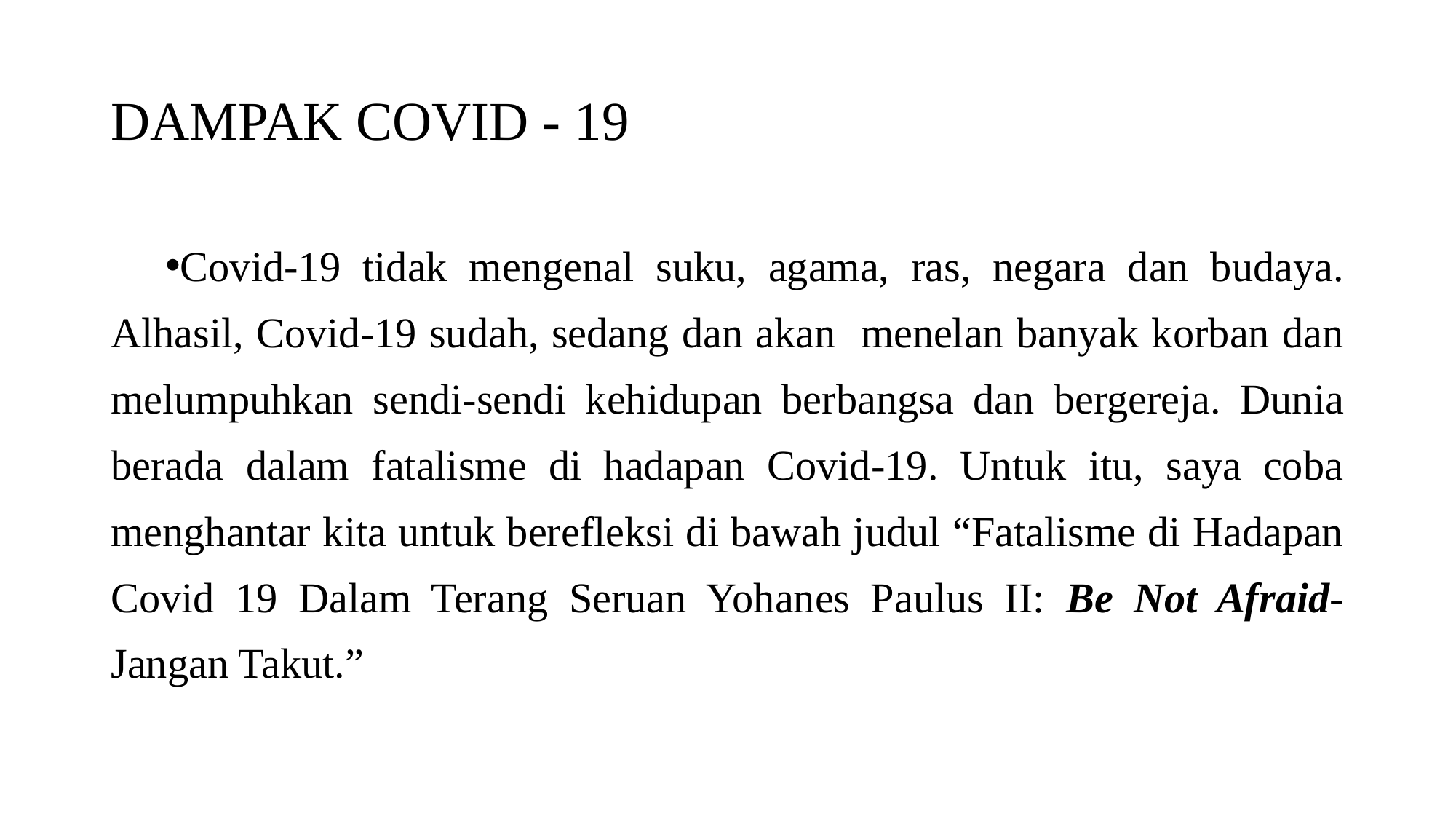

# DAMPAK COVID - 19
Covid-19 tidak mengenal suku, agama, ras, negara dan budaya. Alhasil, Covid-19 sudah, sedang dan akan  menelan banyak korban dan melumpuhkan sendi-sendi kehidupan berbangsa dan bergereja. Dunia berada dalam fatalisme di hadapan Covid-19. Untuk itu, saya coba menghantar kita untuk berefleksi di bawah judul “Fatalisme di Hadapan Covid 19 Dalam Terang Seruan Yohanes Paulus II: Be Not Afraid- Jangan Takut.”